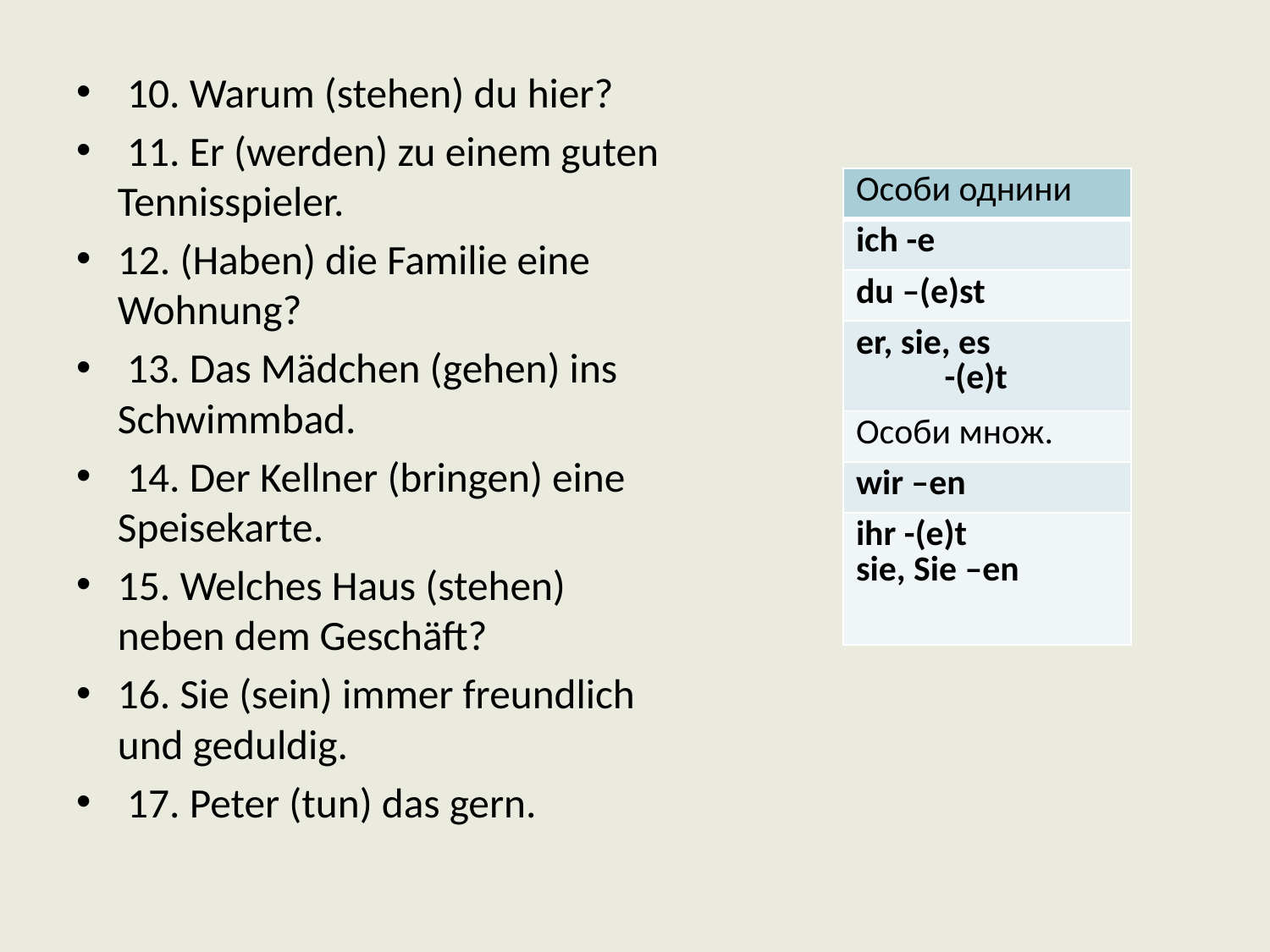

10. Warum (stehen) du hier?
 11. Er (werden) zu einem guten Tennisspieler.
12. (Haben) die Familie eine Wohnung?
 13. Das Mädchen (gehen) ins Schwimmbad.
 14. Der Kellner (bringen) eine Speisekarte.
15. Welches Haus (stehen) neben dem Geschäft?
16. Sie (sein) immer freundlich und geduldig.
 17. Peter (tun) das gern.

| Особи однини |
| --- |
| ich -e |
| du –(e)st |
| er, sie, es -(e)t |
| Особи множ. |
| wir –en |
| ihr -(e)t sie, Sie –en |